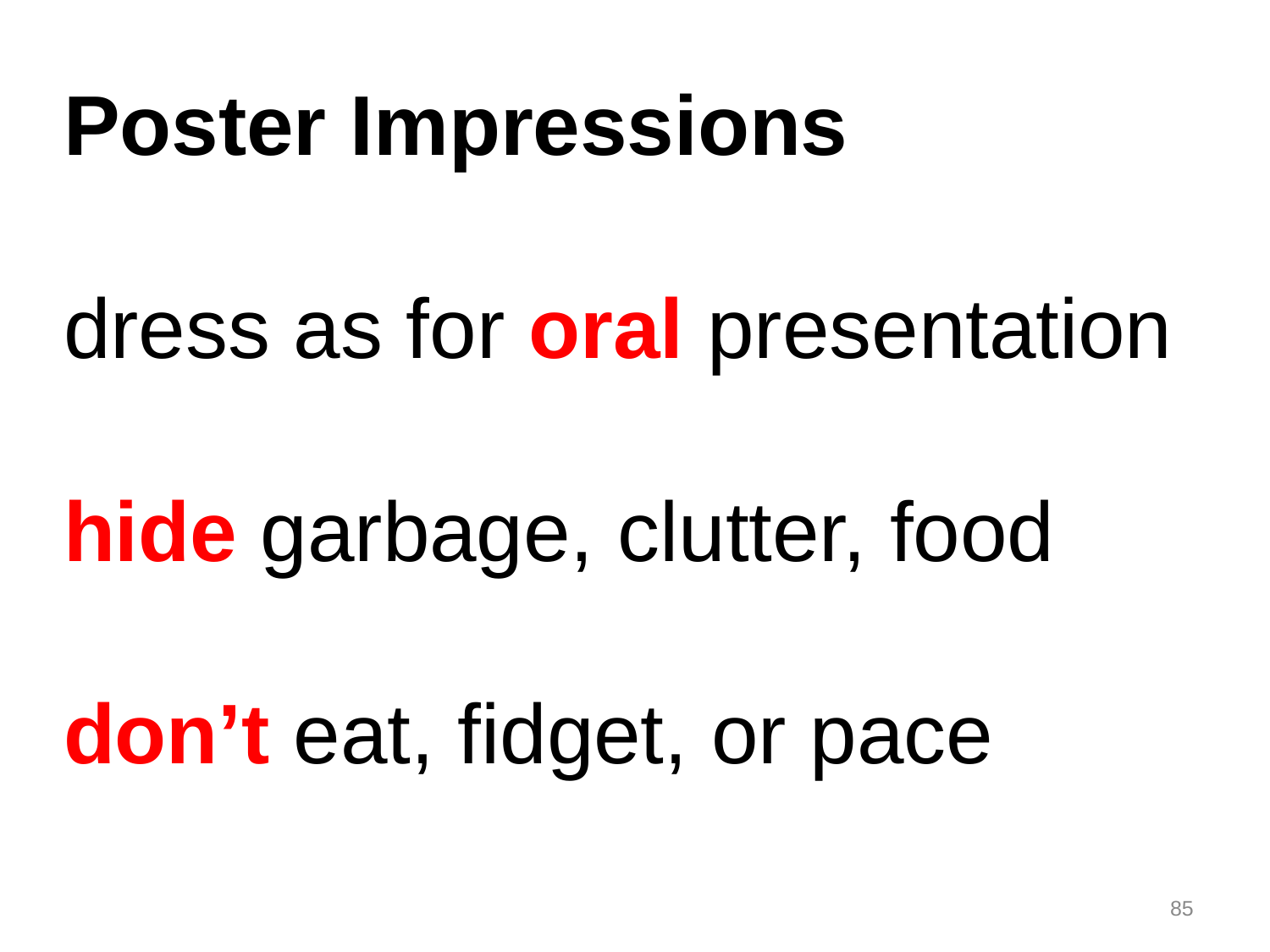

Poster Impressions

dress as for oral presentation

hide garbage, clutter, food

don’t eat, fidget, or pace
85